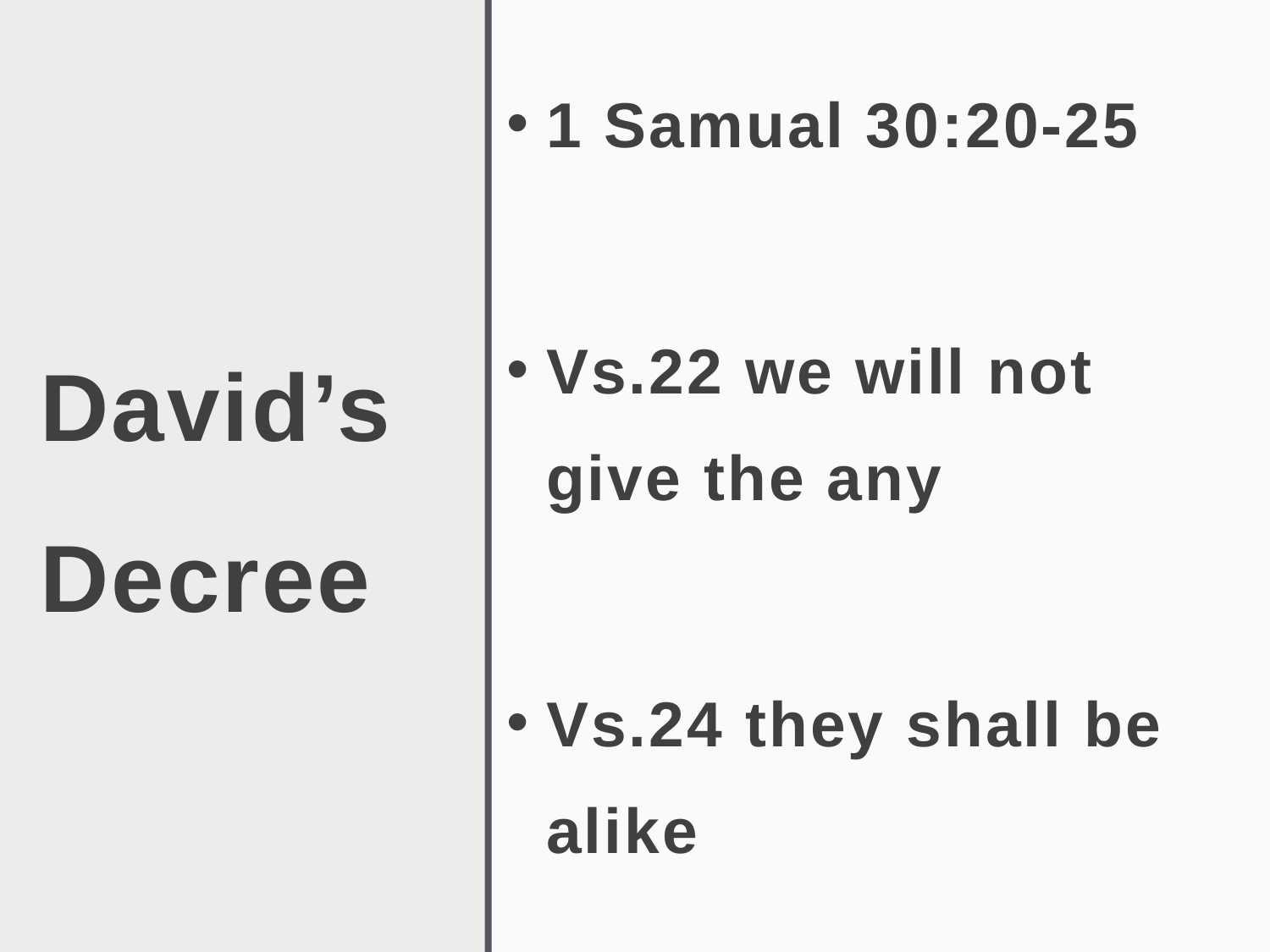

# David’s Decree
1 Samual 30:20-25

Vs.22 we will not give the any

Vs.24 they shall be alike